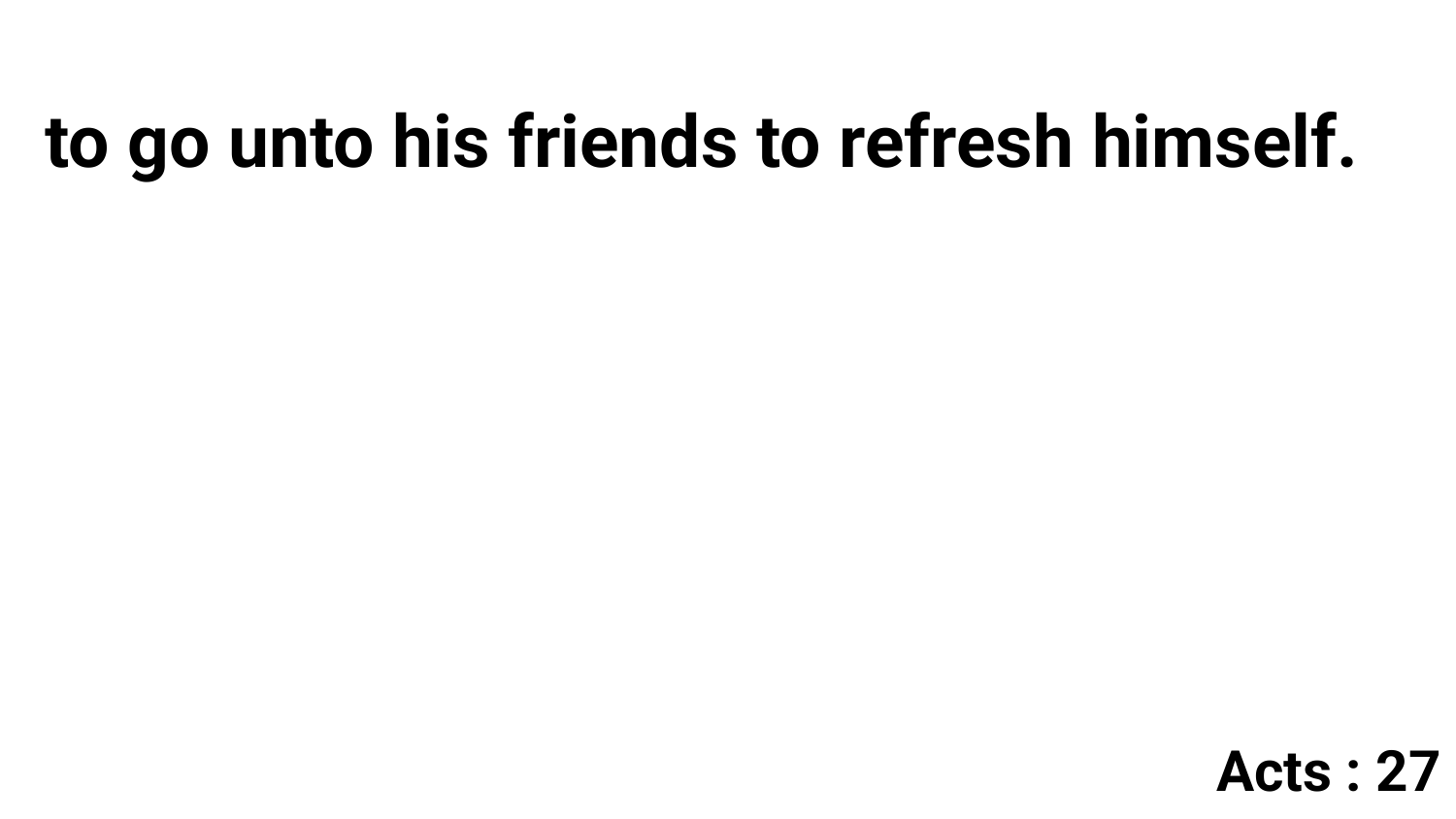

to go unto his friends to refresh himself.
Acts : 27